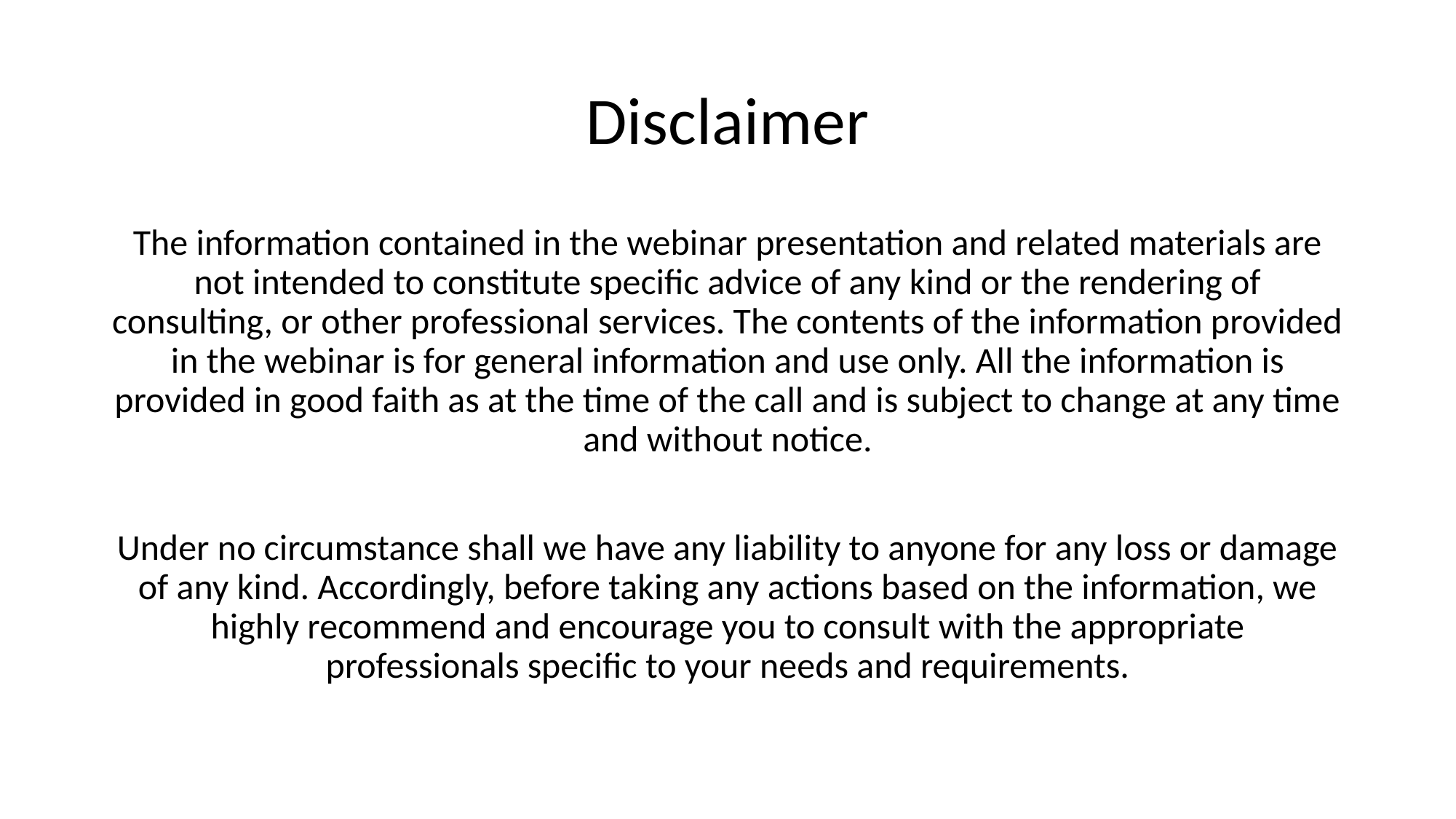

# Disclaimer
The information contained in the webinar presentation and related materials are not intended to constitute specific advice of any kind or the rendering of consulting, or other professional services. The contents of the information provided in the webinar is for general information and use only. All the information is provided in good faith as at the time of the call and is subject to change at any time and without notice.

Under no circumstance shall we have any liability to anyone for any loss or damage of any kind. Accordingly, before taking any actions based on the information, we highly recommend and encourage you to consult with the appropriate professionals specific to your needs and requirements.